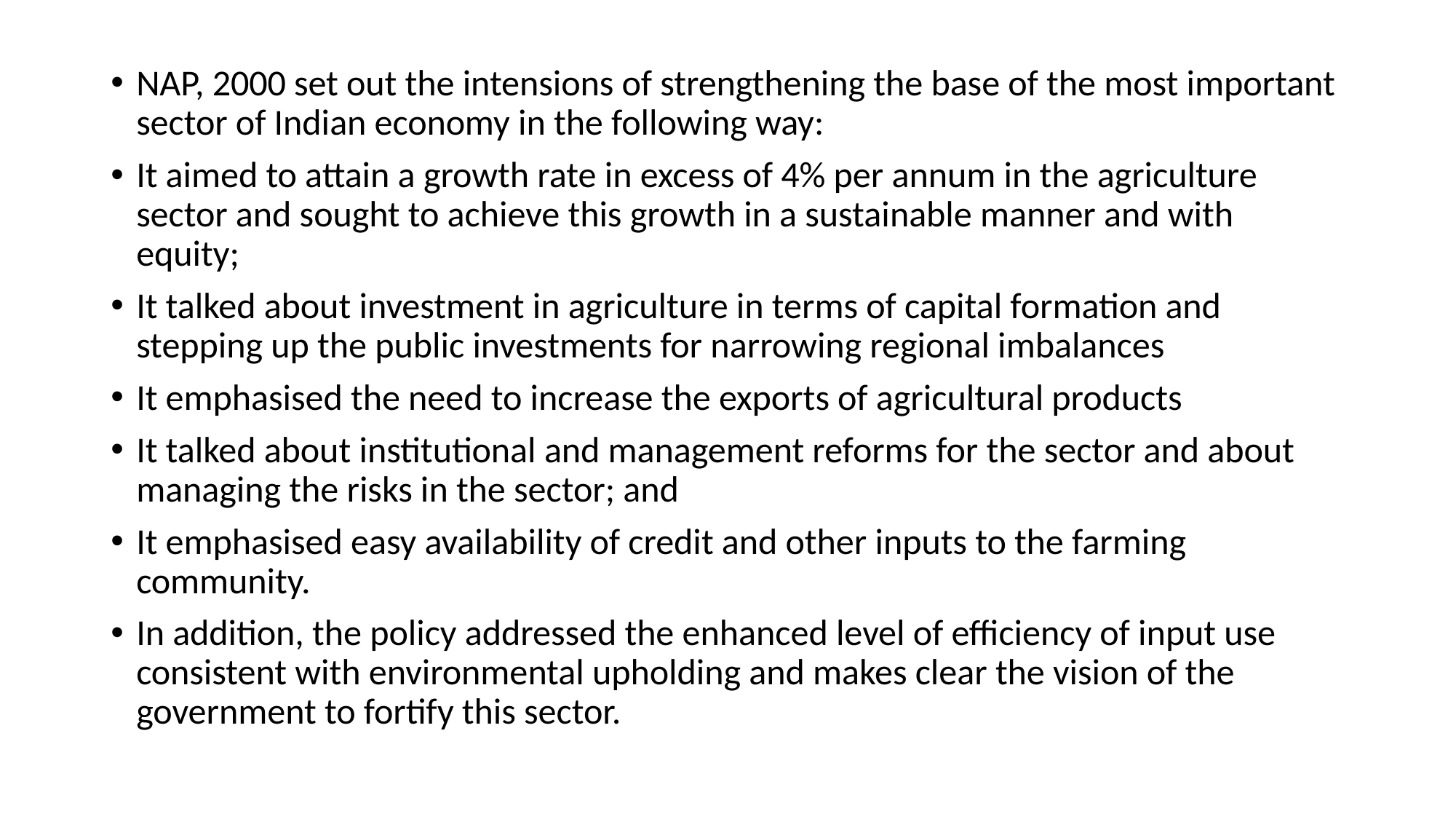

NAP, 2000 set out the intensions of strengthening the base of the most important sector of Indian economy in the following way:
It aimed to attain a growth rate in excess of 4% per annum in the agriculture sector and sought to achieve this growth in a sustainable manner and with equity;
It talked about investment in agriculture in terms of capital formation and stepping up the public investments for narrowing regional imbalances
It emphasised the need to increase the exports of agricultural products
It talked about institutional and management reforms for the sector and about managing the risks in the sector; and
It emphasised easy availability of credit and other inputs to the farming community.
In addition, the policy addressed the enhanced level of efficiency of input use consistent with environmental upholding and makes clear the vision of the government to fortify this sector.